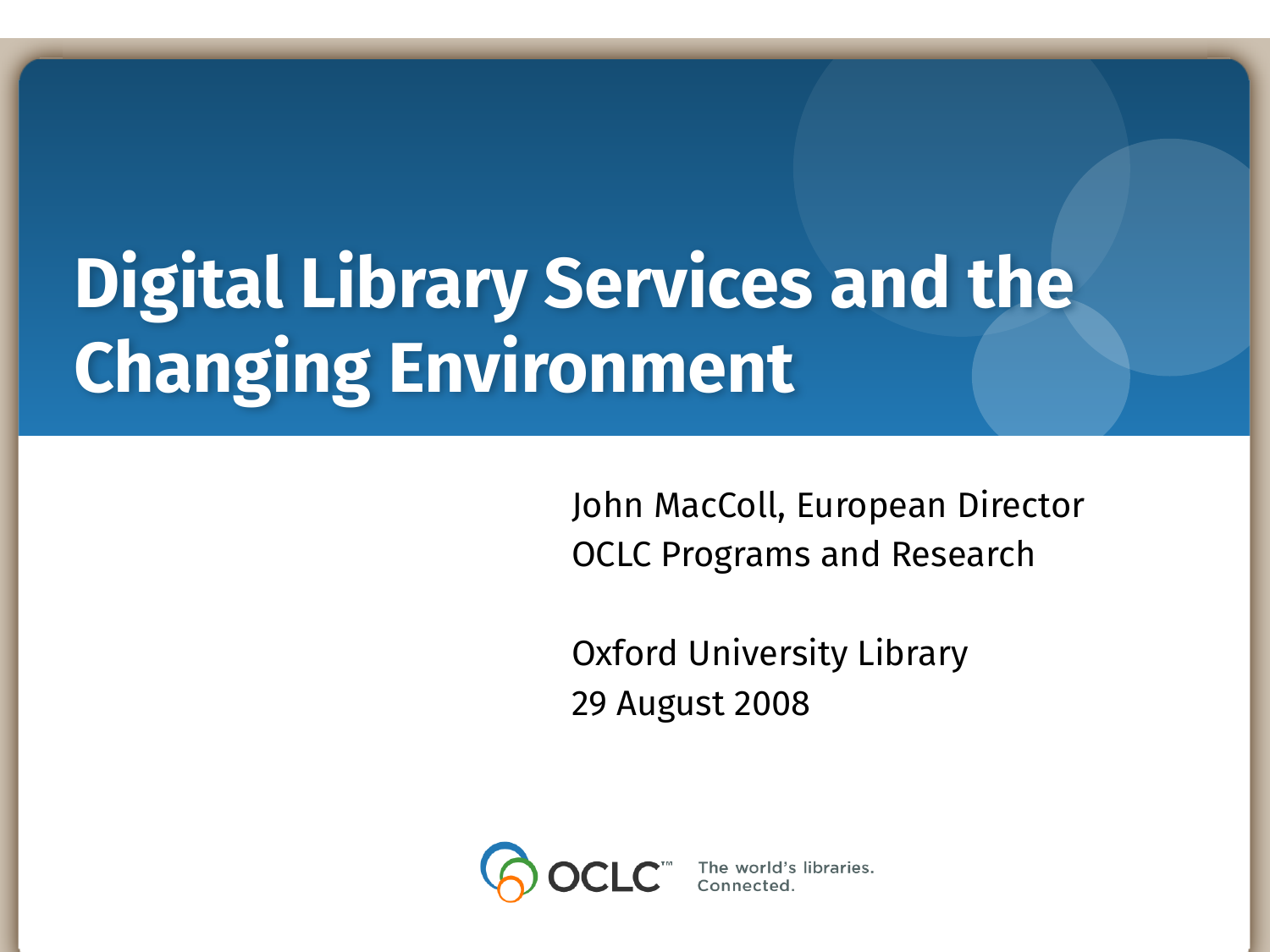

# Digital Library Services and the Changing Environment
John MacColl, European Director
OCLC Programs and Research

Oxford University Library
29 August 2008